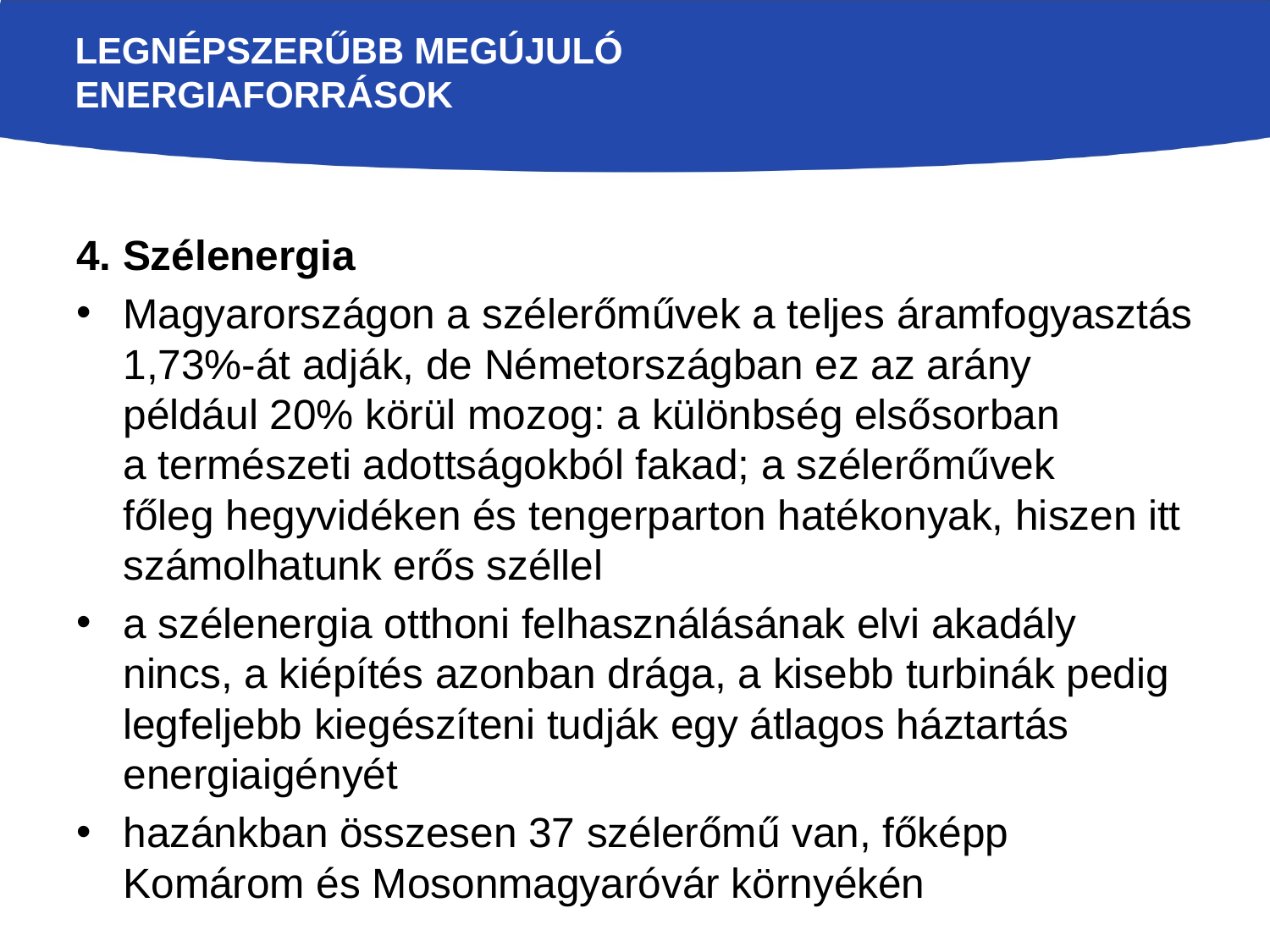

# Legnépszerűbb megújuló energiaforrások
4. Szélenergia
Magyarországon a szélerőművek a teljes áramfogyasztás 1,73%-át adják, de Németországban ez az arány például 20% körül mozog: a különbség elsősorban a természeti adottságokból fakad; a szélerőművek főleg hegyvidéken és tengerparton hatékonyak, hiszen itt számolhatunk erős széllel
a szélenergia otthoni felhasználásának elvi akadály nincs, a kiépítés azonban drága, a kisebb turbinák pedig legfeljebb kiegészíteni tudják egy átlagos háztartás energiaigényét
hazánkban összesen 37 szélerőmű van, főképp Komárom és Mosonmagyaróvár környékén